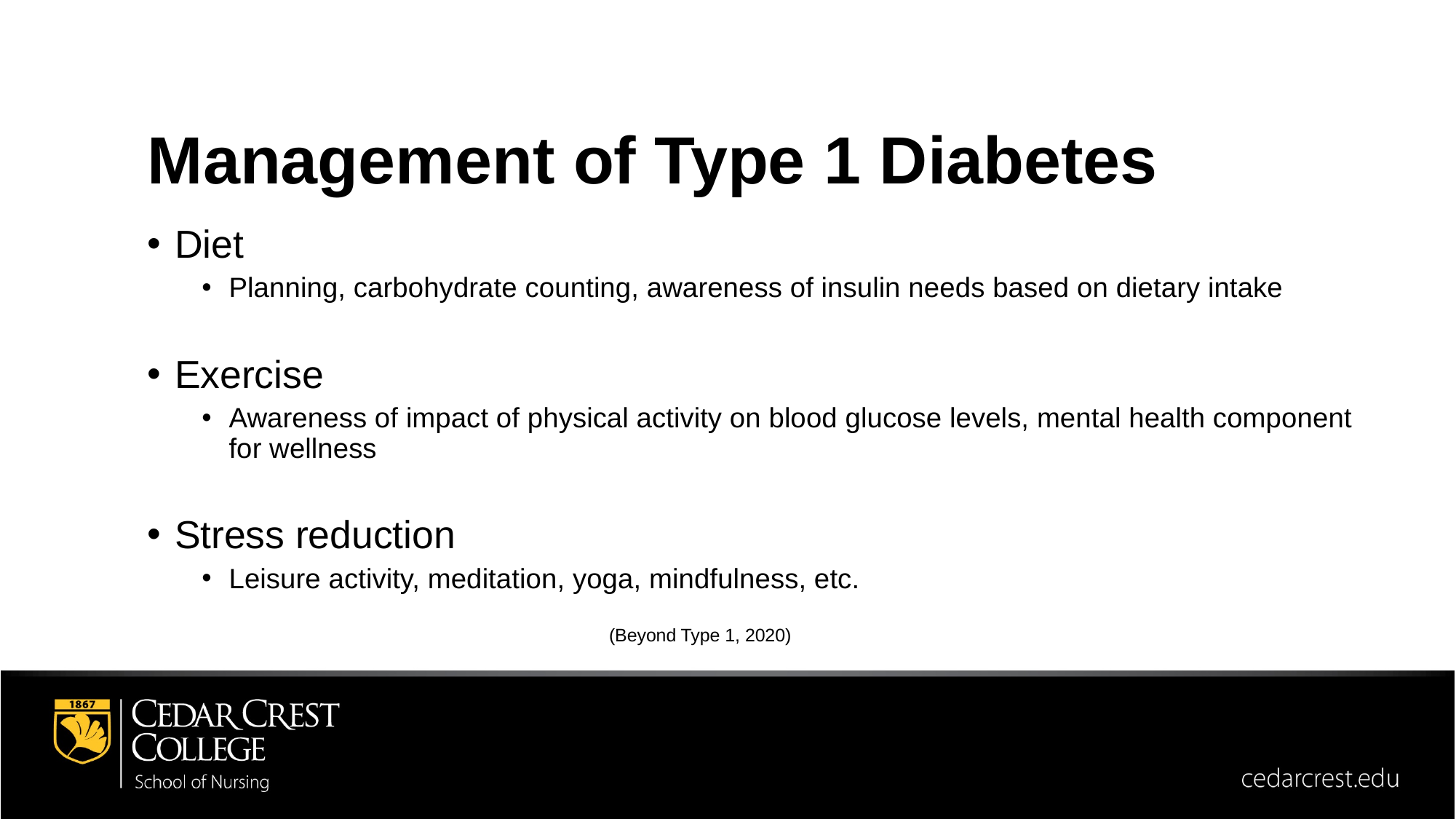

Management of Type 1 Diabetes
Diet
Planning, carbohydrate counting, awareness of insulin needs based on dietary intake

Exercise
Awareness of impact of physical activity on blood glucose levels, mental health component for wellness

Stress reduction
Leisure activity, meditation, yoga, mindfulness, etc.
                                           (Beyond Type 1, 2020)